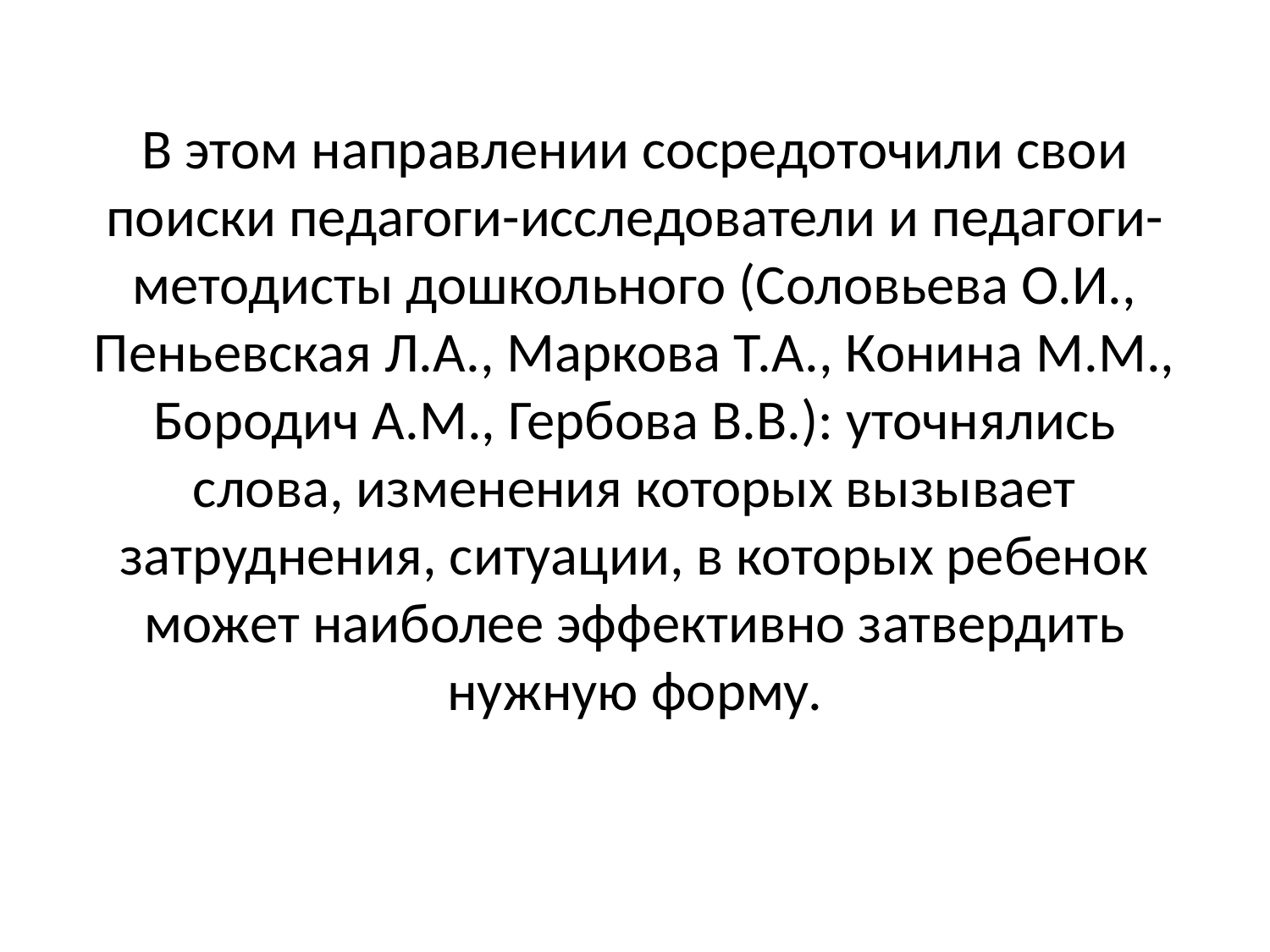

В этом направлении сосредоточили свои поиски педагоги-исследователи и педагоги-методисты дошкольного (Соловьева О.И., Пеньевская Л.А., Маркова Т.А., Конина М.М., Бородич А.М., Гербова В.В.): уточнялись слова, изменения которых вызывает затруднения, ситуации, в которых ребенок может наиболее эффективно затвердить нужную форму.